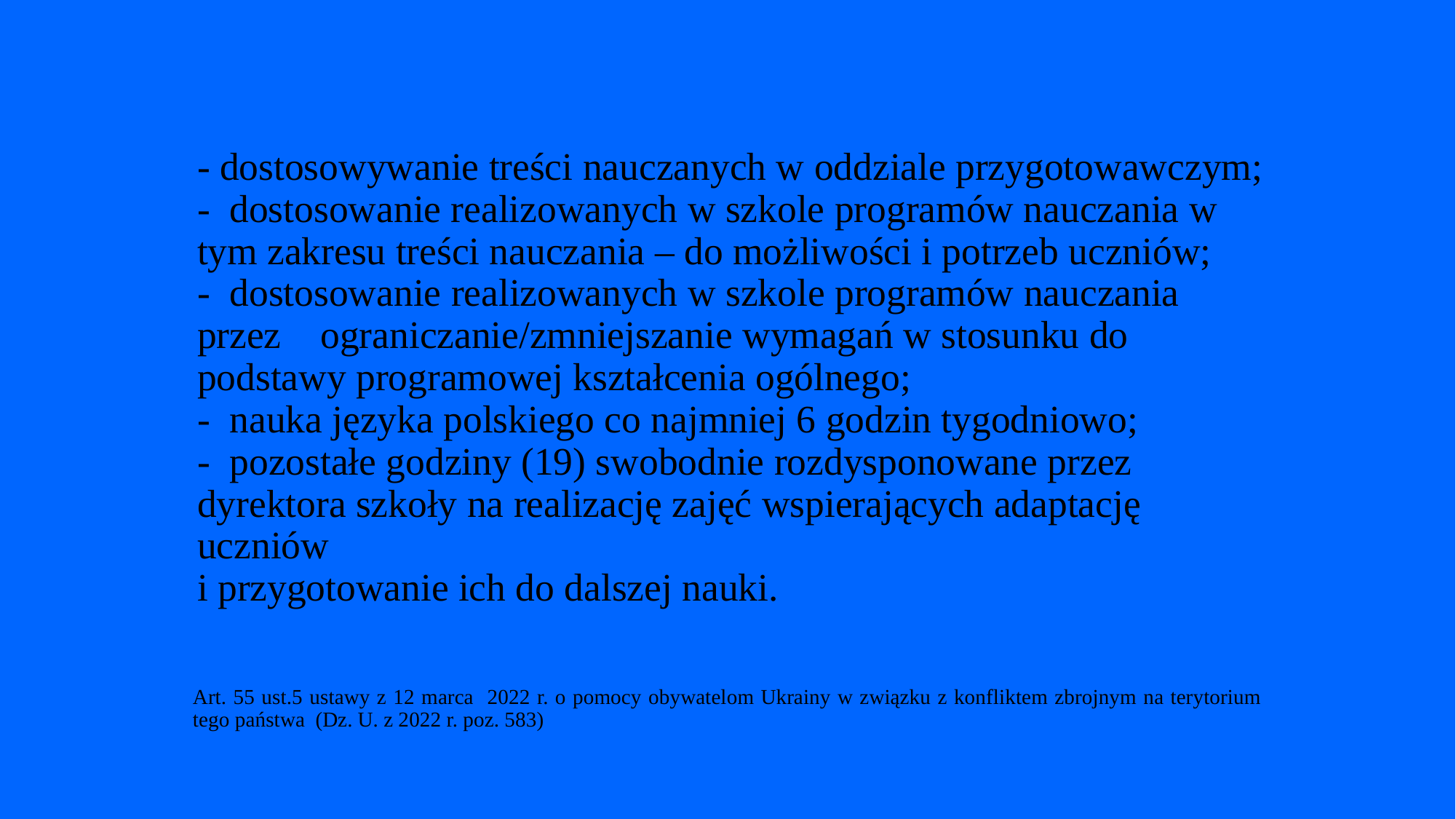

# - dostosowywanie treści nauczanych w oddziale przygotowawczym; -  dostosowanie realizowanych w szkole programów nauczania w tym zakresu treści nauczania – do możliwości i potrzeb uczniów; -  dostosowanie realizowanych w szkole programów nauczania przez    ograniczanie/zmniejszanie wymagań w stosunku do podstawy programowej kształcenia ogólnego; -  nauka języka polskiego co najmniej 6 godzin tygodniowo; -  pozostałe godziny (19) swobodnie rozdysponowane przez dyrektora szkoły na realizację zajęć wspierających adaptację uczniów i przygotowanie ich do dalszej nauki.
Art. 55 ust.5 ustawy z 12 marca  2022 r. o pomocy obywatelom Ukrainy w związku z konfliktem zbrojnym na terytorium tego państwa  (Dz. U. z 2022 r. poz. 583)